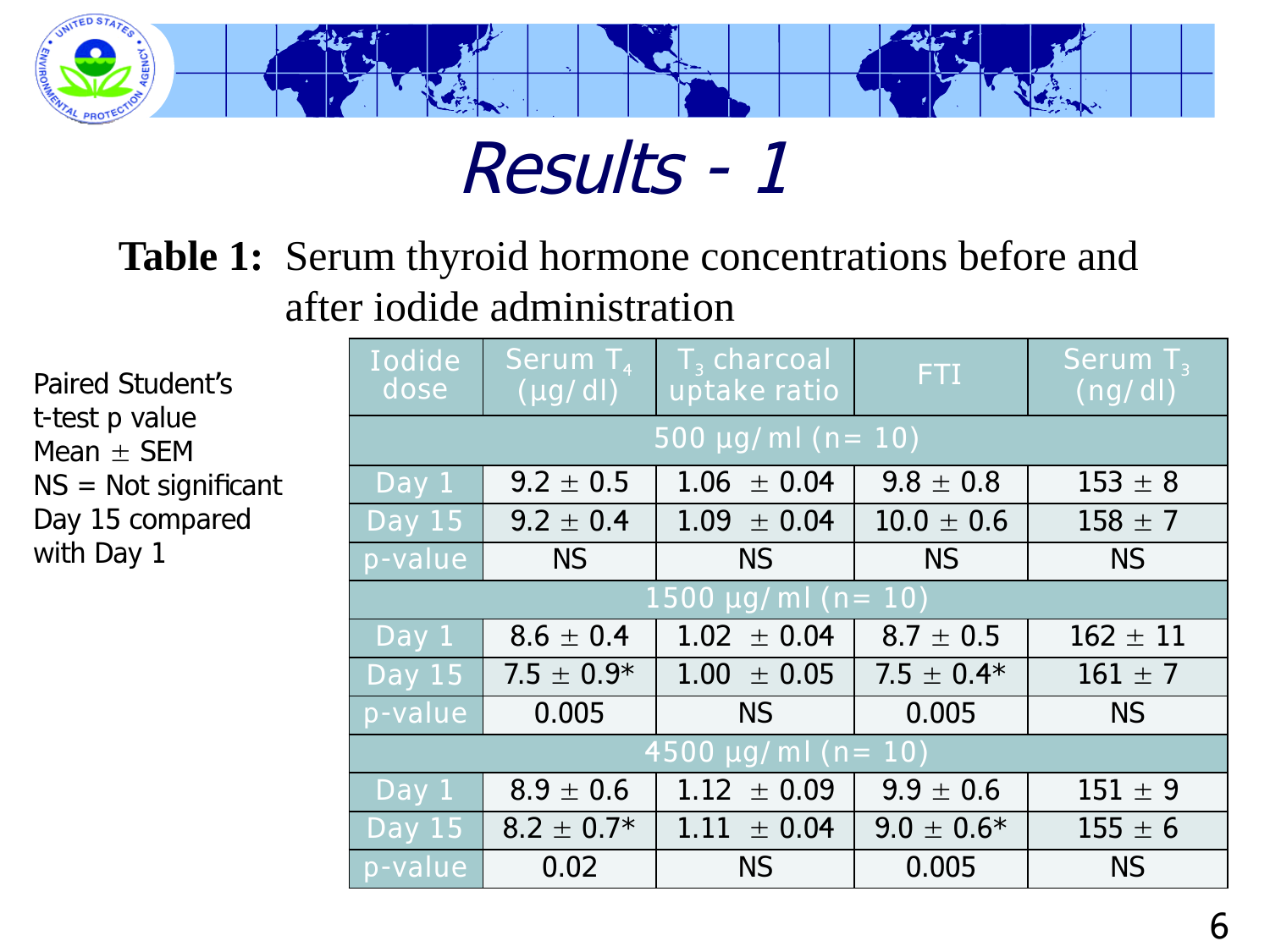

# Results - 1
	Table 1:	Serum thyroid hormone concentrations before and 		after iodide administration

| Iodide dose | Serum T4 (µg/dl) | T3 charcoal uptake ratio | FTI | Serum T3 (ng/dl) |
| --- | --- | --- | --- | --- |
| 500 µg/ml (n= 10) |  |  |  |  |
| Day 1 | 9.2 ± 0.5 | 1.06 ± 0.04 | 9.8 ± 0.8 | 153 ± 8 |
| Day 15 | 9.2 ± 0.4 | 1.09 ± 0.04 | 10.0 ± 0.6 | 158 ± 7 |
| p-value | NS | NS | NS | NS |
| 1500 µg/ml (n= 10) |  |  |  |  |
| Day 1 | 8.6 ± 0.4 | 1.02 ± 0.04 | 8.7 ± 0.5 | 162 ± 11 |
| Day 15 | 7.5 ± 0.9\* | 1.00 ± 0.05 | 7.5 ± 0.4\* | 161 ± 7 |
| p-value | 0.005 | NS | 0.005 | NS |
| 4500 µg/ml (n= 10) |  |  |  |  |
| Day 1 | 8.9 ± 0.6 | 1.12 ± 0.09 | 9.9 ± 0.6 | 151 ± 9 |
| Day 15 | 8.2 ± 0.7\* | 1.11 ± 0.04 | 9.0 ± 0.6\* | 155 ± 6 |
| p-value | 0.02 | NS | 0.005 | NS |
Paired Student’s
t-test p value
Mean ± SEM
NS = Not significant
Day 15 compared with Day 1
6